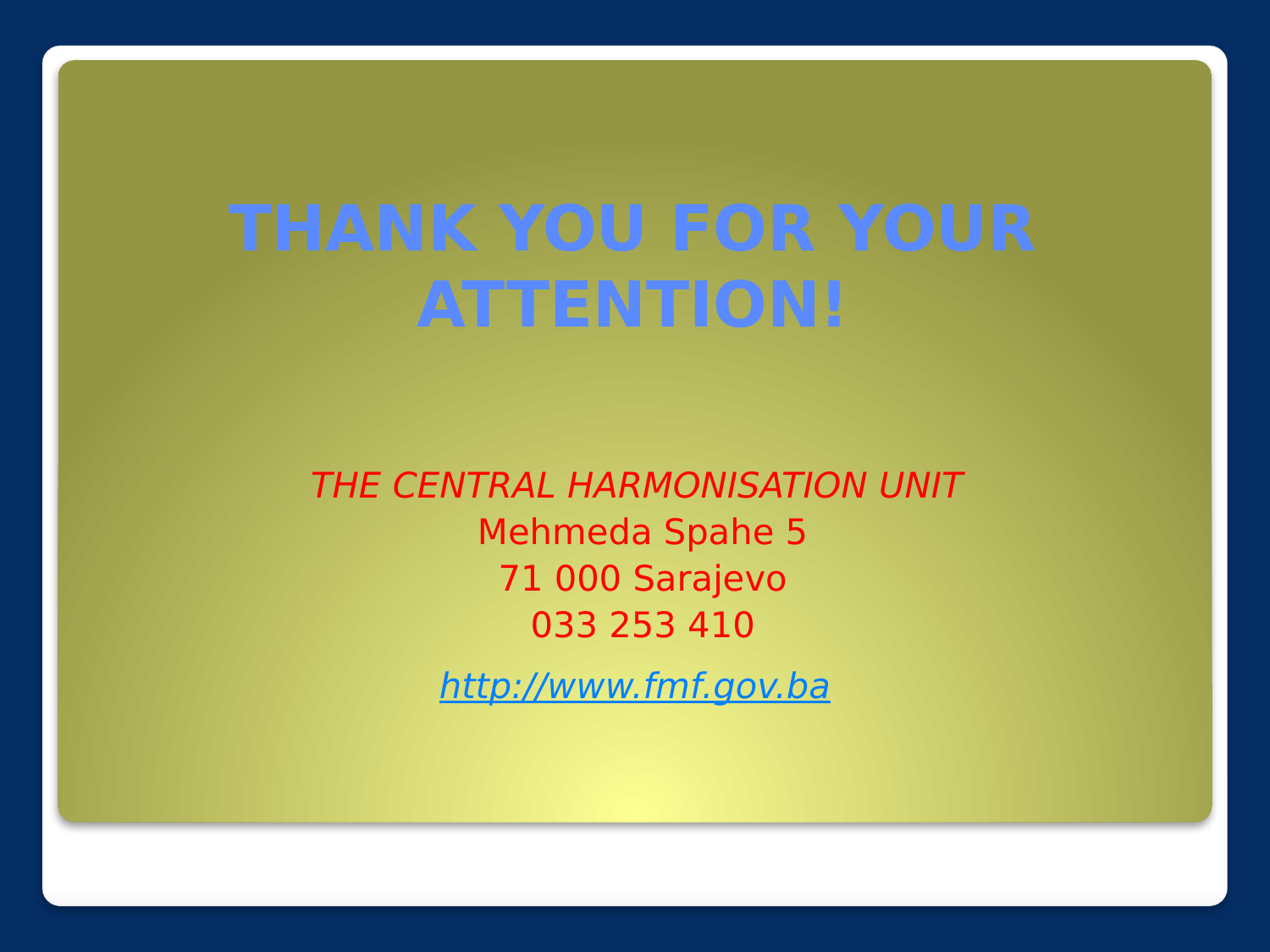

# THANK YOU FOR YOUR ATTENTION!

THE CENTRAL HARMONISATION UNIT
Mehmeda Spahe 5
71 000 Sarajevo
033 253 410
http://www.fmf.gov.ba